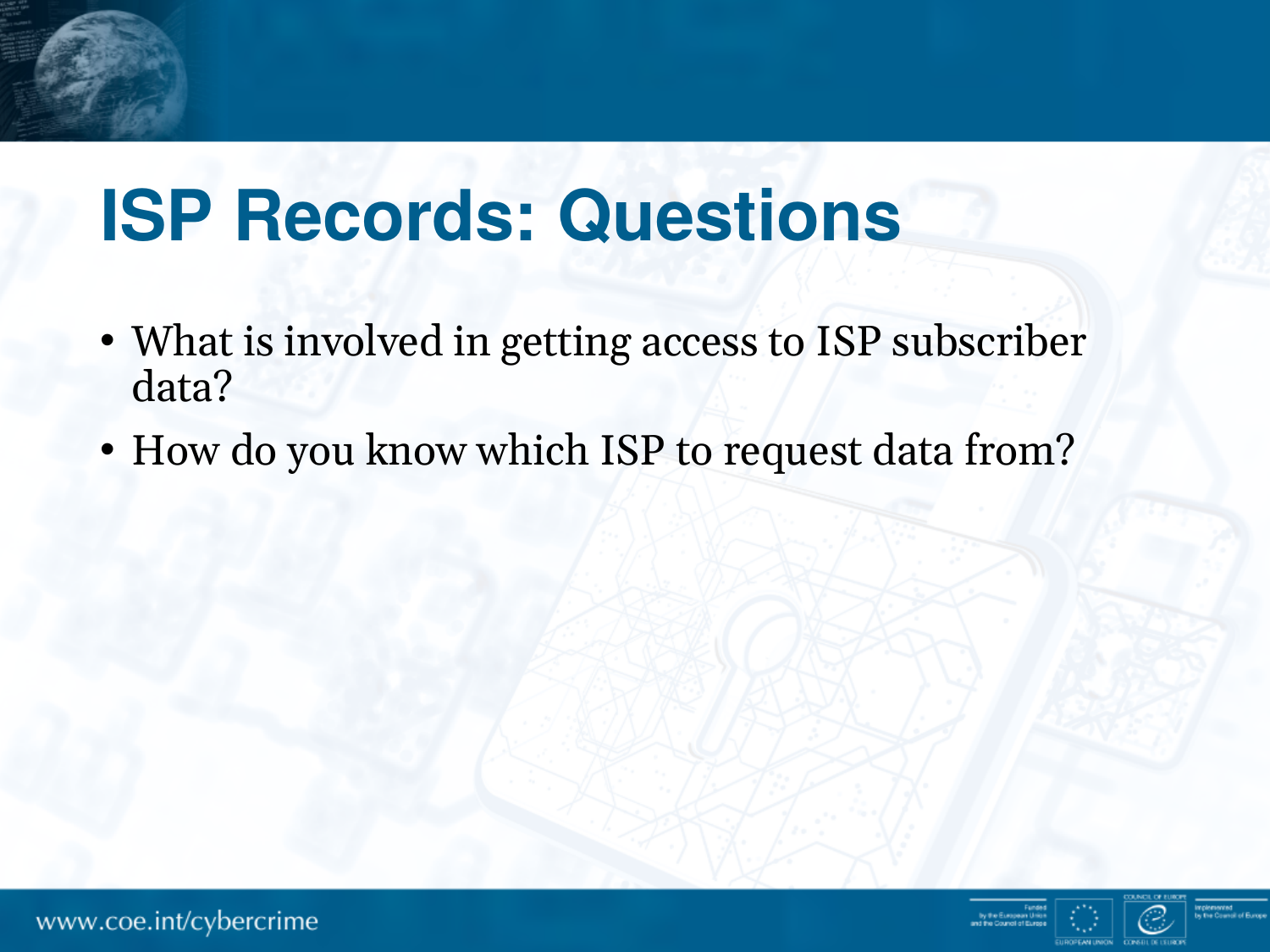

# ISP Records: Questions
What is involved in getting access to ISP subscriber data?
How do you know which ISP to request data from?